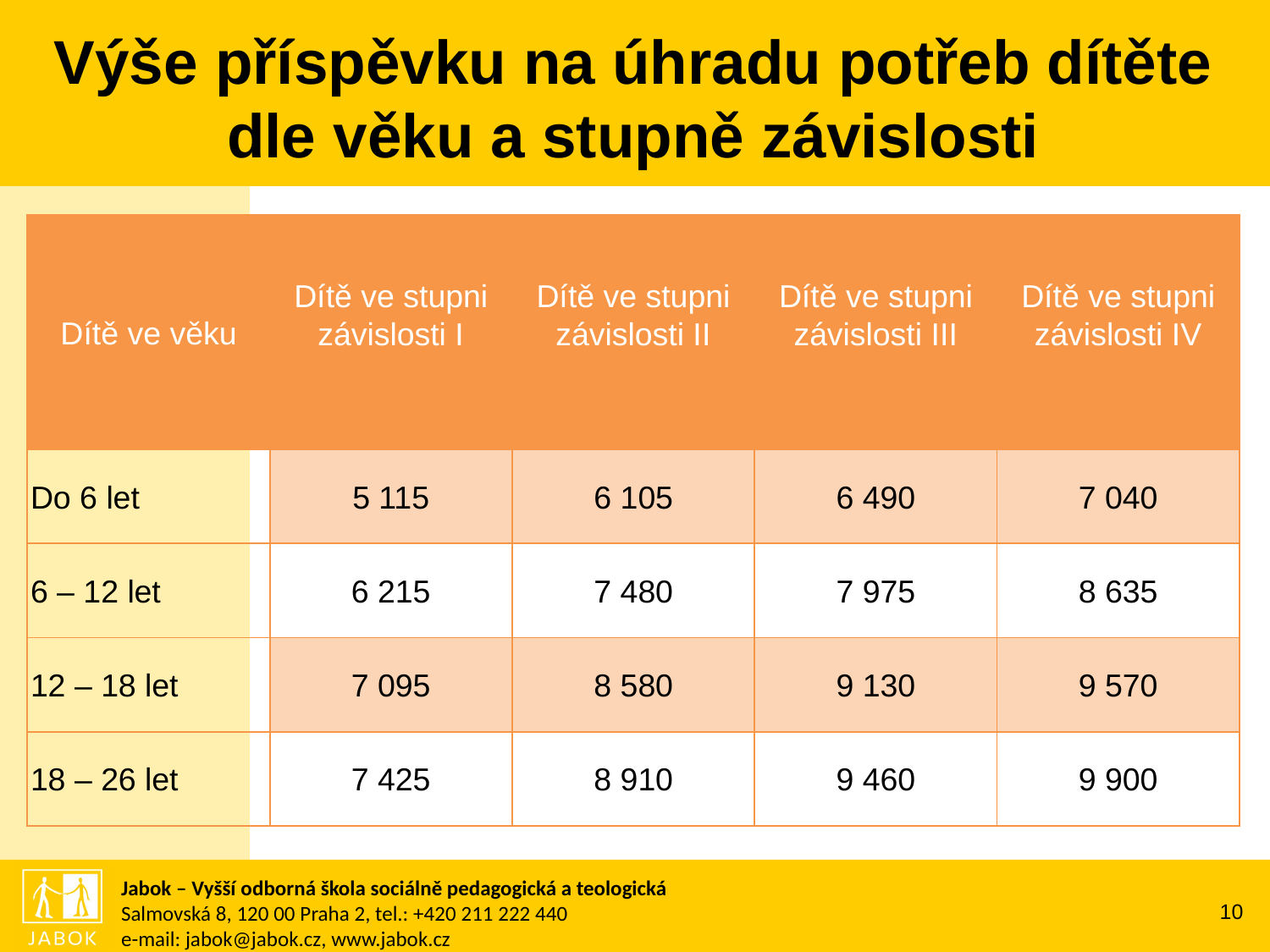

Výše příspěvku na úhradu potřeb dítěte dle věku a stupně závislosti
| Dítě ve věku | Dítě ve stupni závislosti I | Dítě ve stupni závislosti II | Dítě ve stupni závislosti III | Dítě ve stupni závislosti IV |
| --- | --- | --- | --- | --- |
| Do 6 let | 5 115 | 6 105 | 6 490 | 7 040 |
| 6 – 12 let | 6 215 | 7 480 | 7 975 | 8 635 |
| 12 – 18 let | 7 095 | 8 580 | 9 130 | 9 570 |
| 18 – 26 let | 7 425 | 8 910 | 9 460 | 9 900 |